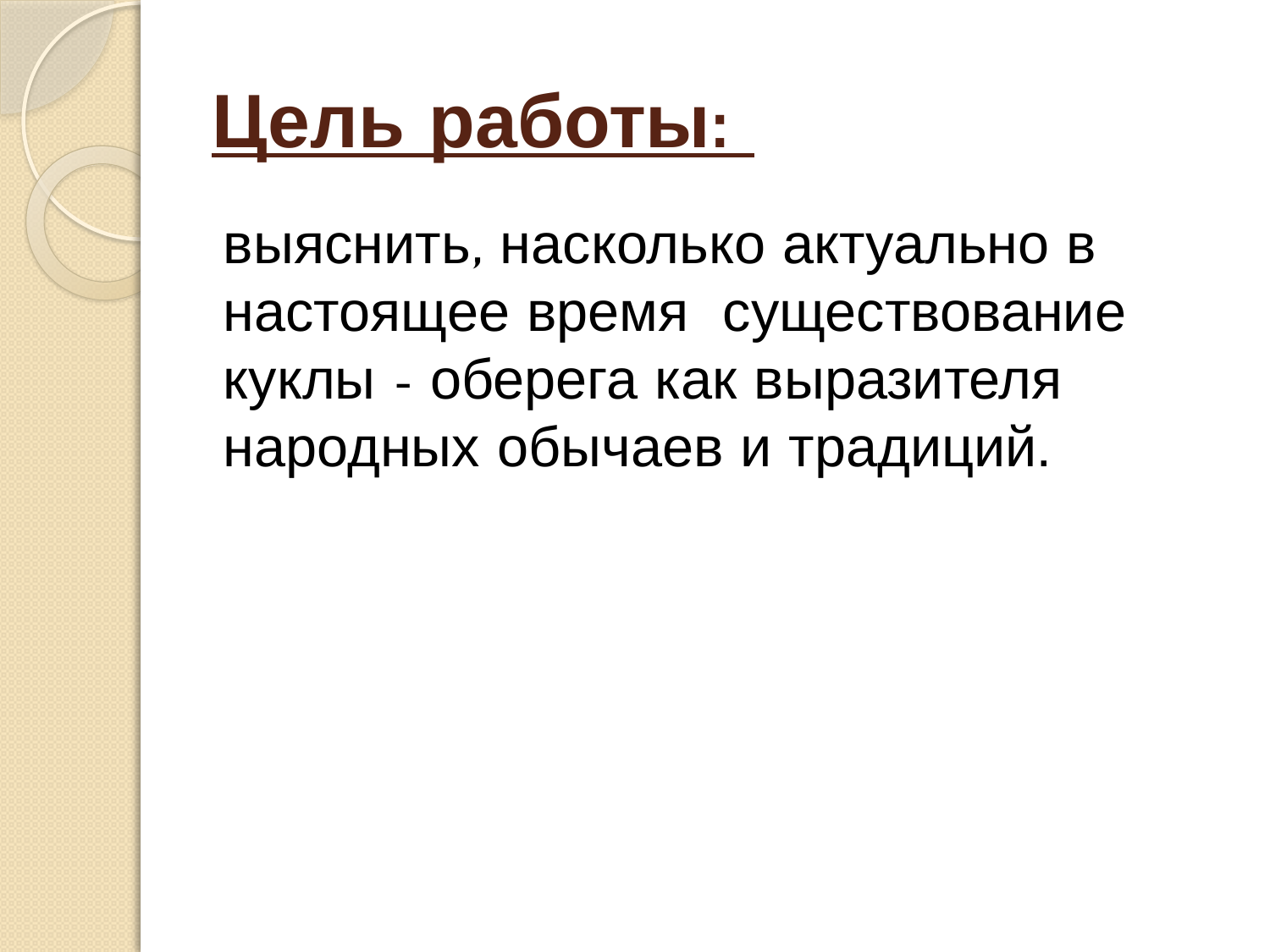

# Цель работы:
выяснить, насколько актуально в настоящее время  существование куклы - оберега как выразителя народных обычаев и традиций.